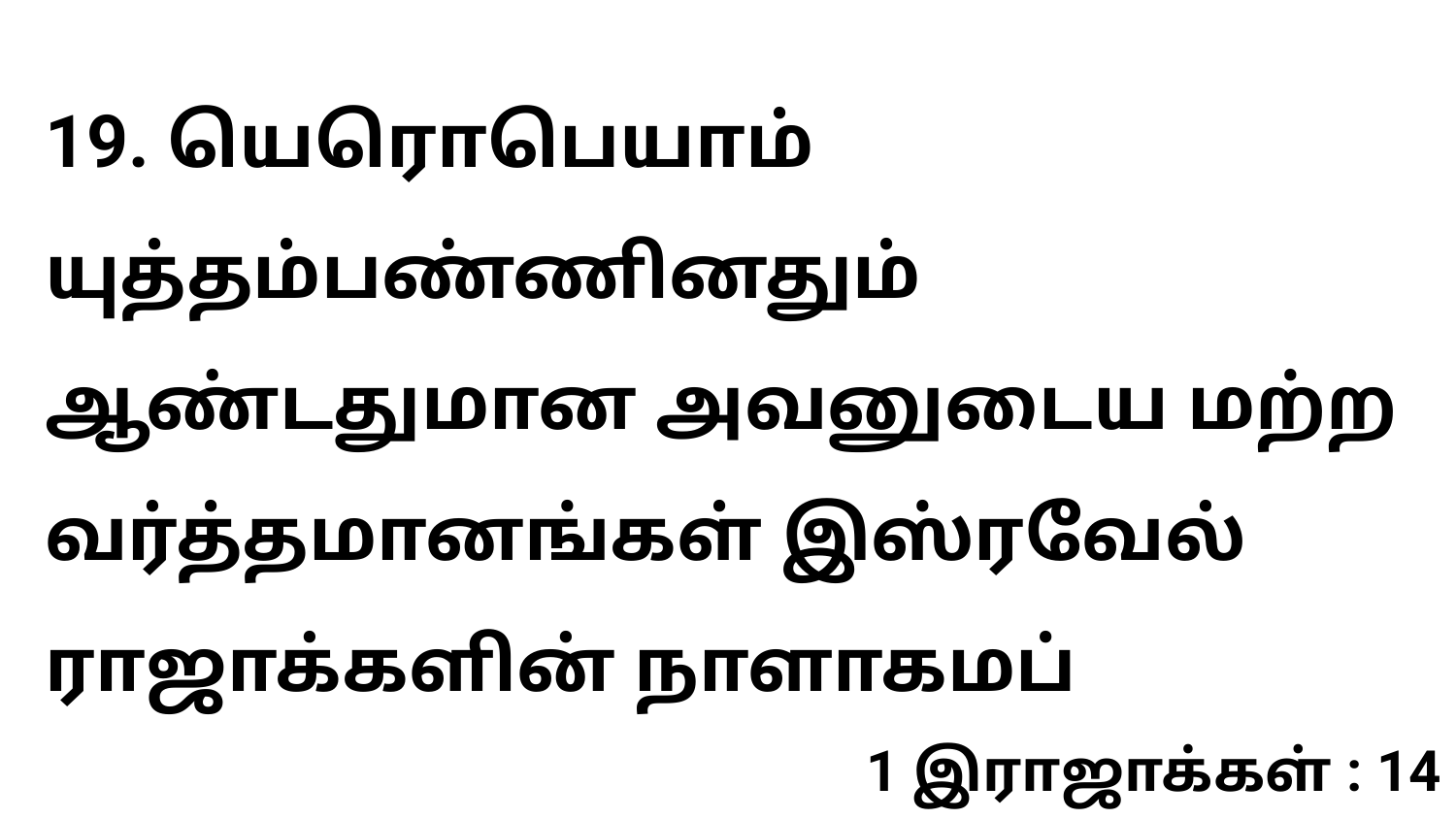

19. யெரொபெயாம் யுத்தம்பண்ணினதும் ஆண்டதுமான அவனுடைய மற்ற வர்த்தமானங்கள் இஸ்ரவேல் ராஜாக்களின் நாளாகமப்
1 இராஜாக்கள் : 14